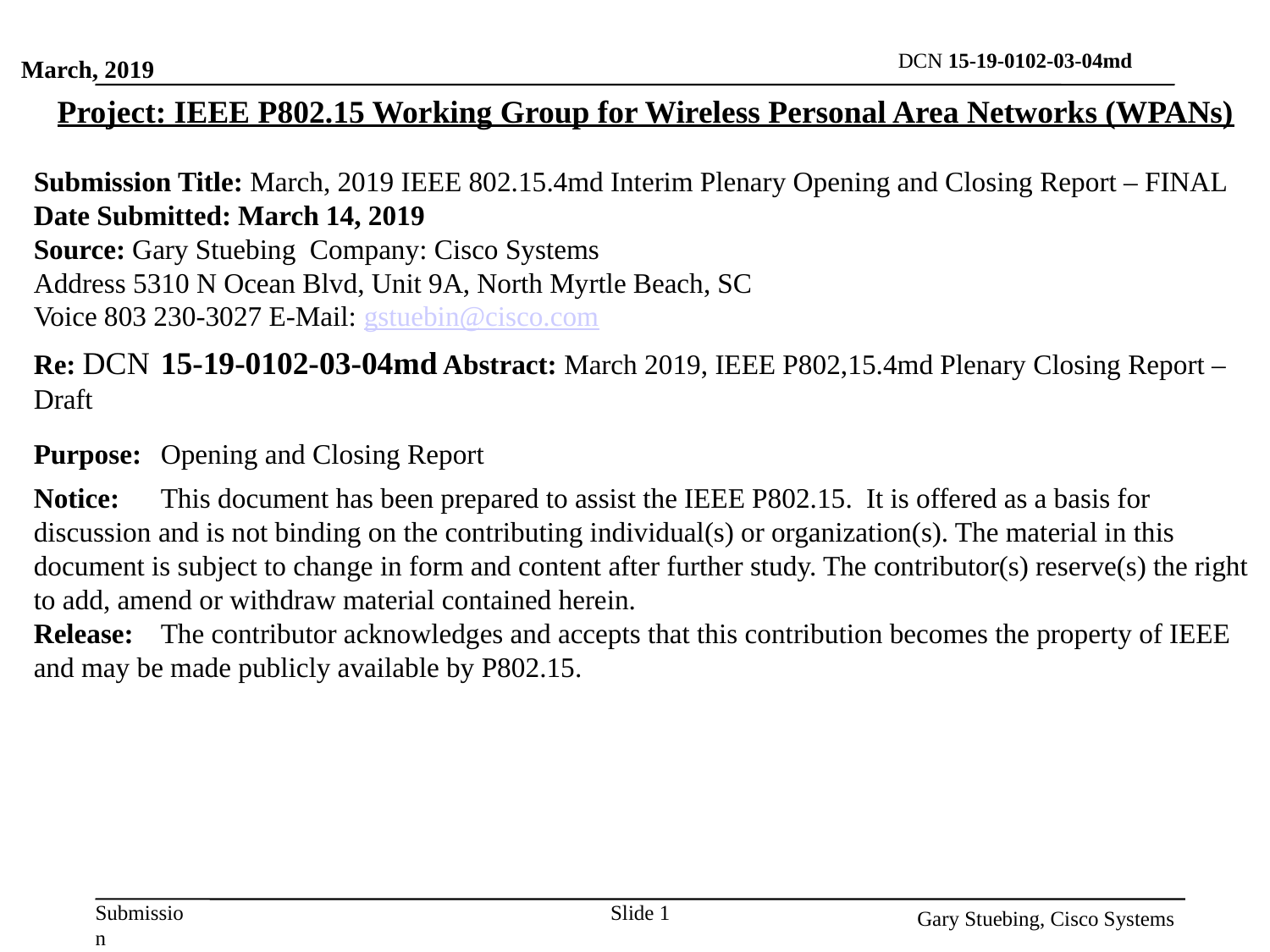

March, 2019
Project: IEEE P802.15 Working Group for Wireless Personal Area Networks (WPANs)

Submission Title: March, 2019 IEEE 802.15.4md Interim Plenary Opening and Closing Report – FINAL
Date Submitted: March 14, 2019
Source: Gary Stuebing  Company: Cisco Systems
Address 5310 N Ocean Blvd, Unit 9A, North Myrtle Beach, SC
Voice 803 230-3027 E-Mail: gstuebin@cisco.com
Re: DCN 	15-19-0102-03-04md Abstract: March 2019, IEEE P802,15.4md Plenary Closing Report – Draft
Purpose:	Opening and Closing Report
Notice:	This document has been prepared to assist the IEEE P802.15.  It is offered as a basis for discussion and is not binding on the contributing individual(s) or organization(s). The material in this document is subject to change in form and content after further study. The contributor(s) reserve(s) the right to add, amend or withdraw material contained herein.
Release:	The contributor acknowledges and accepts that this contribution becomes the property of IEEE and may be made publicly available by P802.15.
Slide 1